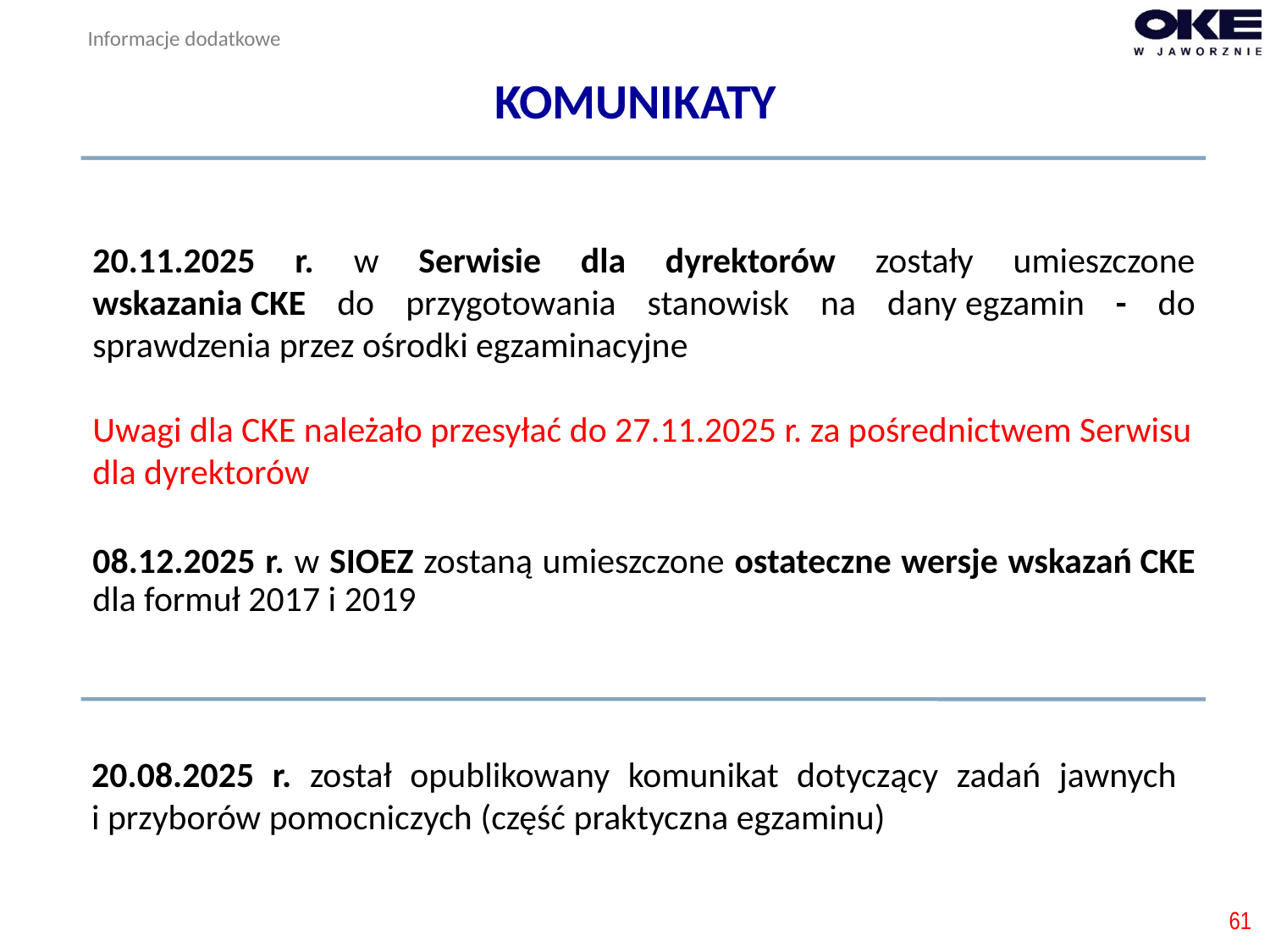

Informacje dodatkowe
KOMUNIKATY
20.11.2025 r. w Serwisie dla dyrektorów zostały umieszczone wskazania CKE do przygotowania stanowisk na dany egzamin - do sprawdzenia przez ośrodki egzaminacyjne

Uwagi dla CKE należało przesyłać do 27.11.2025 r. za pośrednictwem Serwisu dla dyrektorów

08.12.2025 r. w SIOEZ zostaną umieszczone ostateczne wersje wskazań CKE dla formuł 2017 i 2019

20.08.2025 r. został opublikowany komunikat dotyczący zadań jawnych
i przyborów pomocniczych (część praktyczna egzaminu)
61